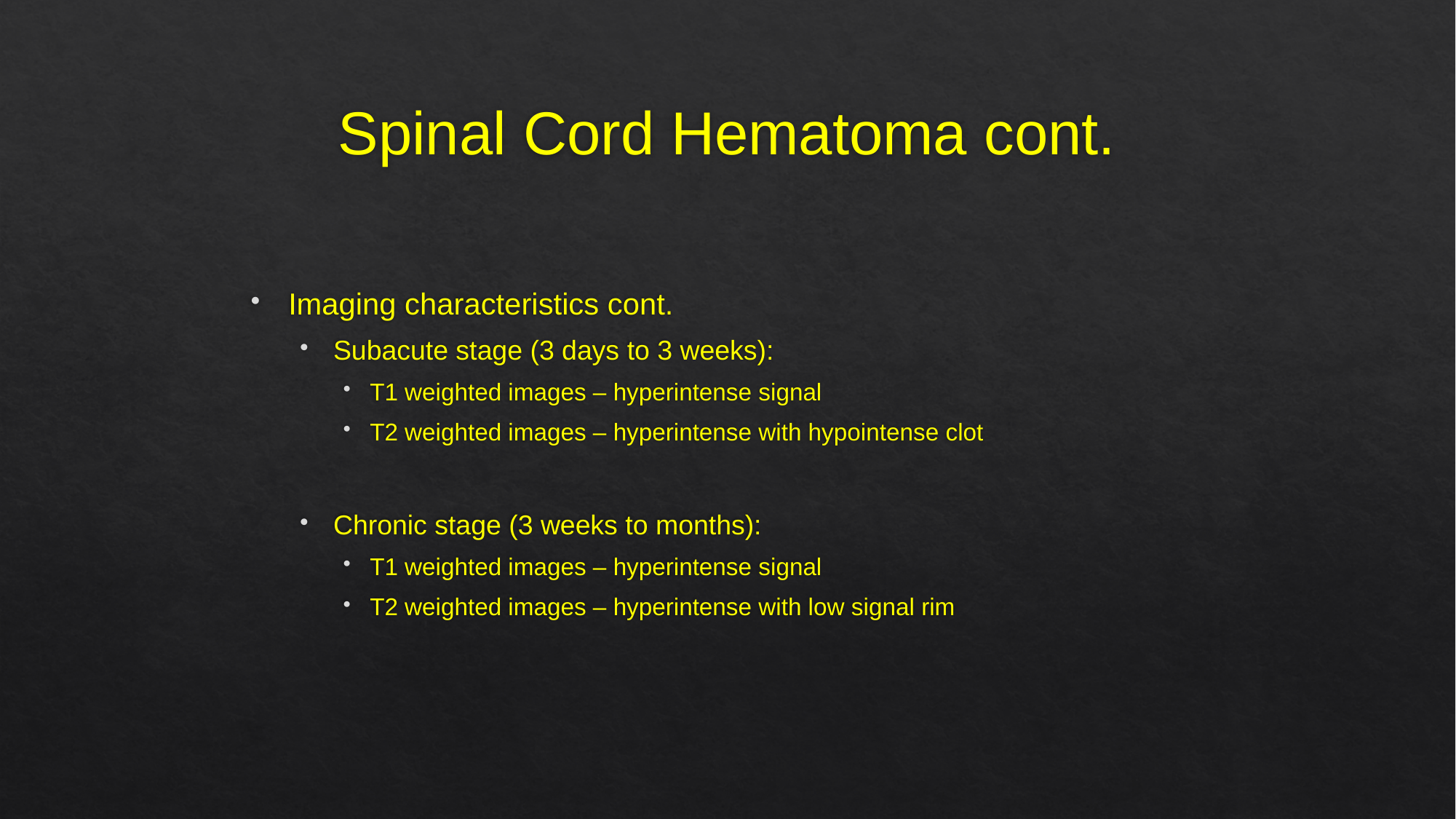

# Spinal Cord Hematoma cont.
Imaging characteristics cont.
Subacute stage (3 days to 3 weeks):
T1 weighted images – hyperintense signal
T2 weighted images – hyperintense with hypointense clot

Chronic stage (3 weeks to months):
T1 weighted images – hyperintense signal
T2 weighted images – hyperintense with low signal rim